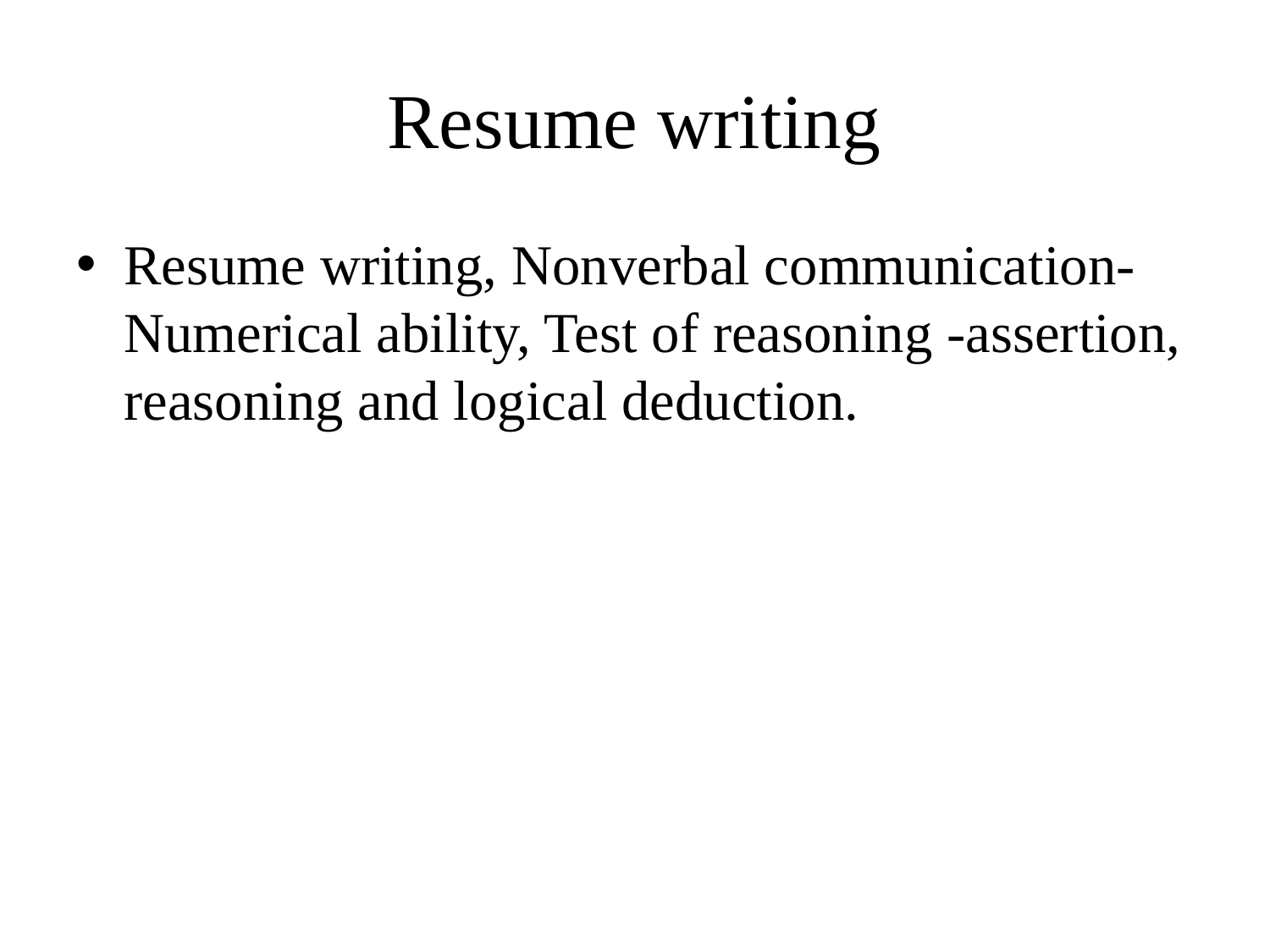

# Resume writing
Resume writing, Nonverbal communication- Numerical ability, Test of reasoning -assertion, reasoning and logical deduction.